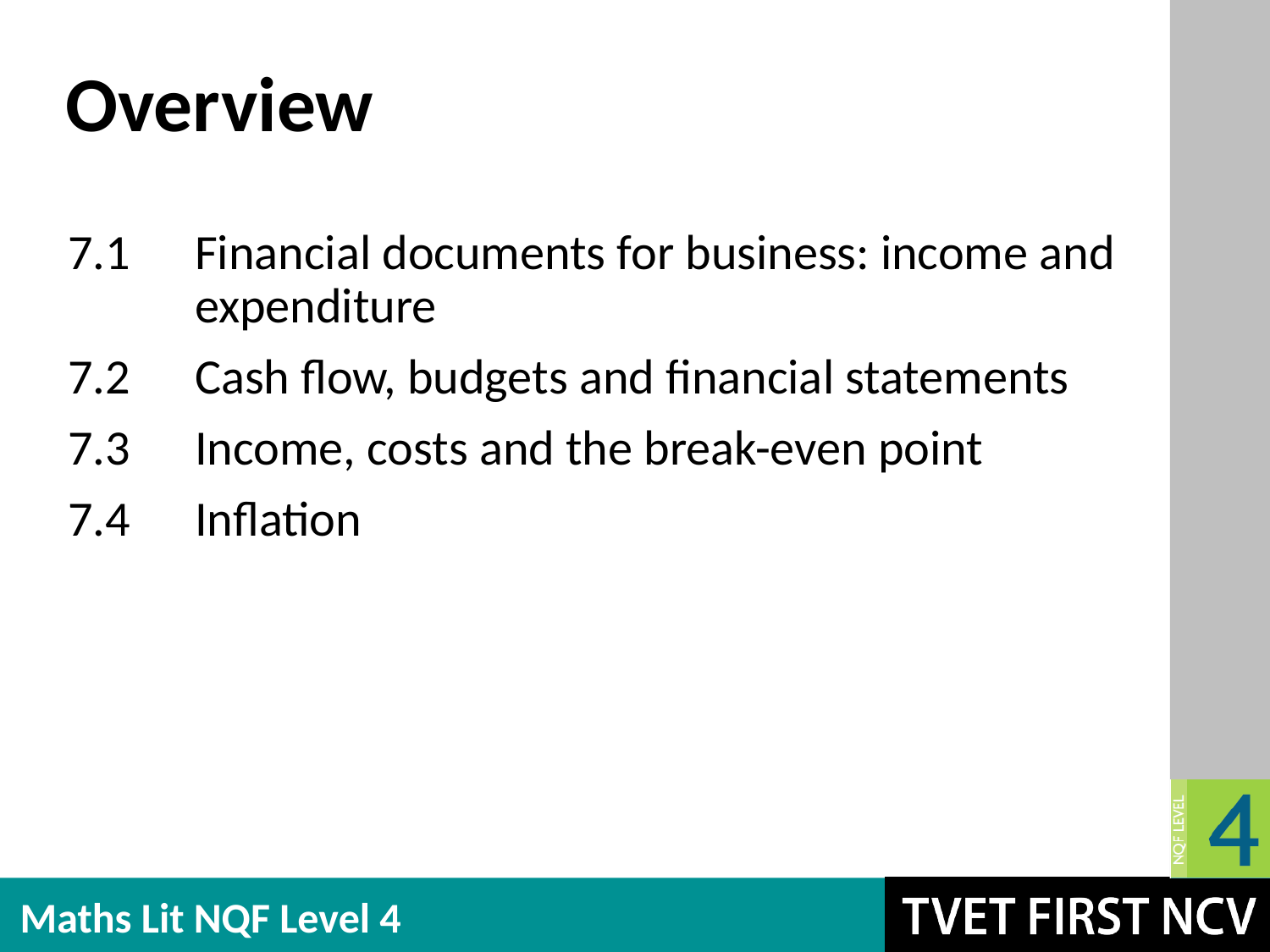

# Overview
7.1	Financial documents for business: income and 	expenditure
7.2	Cash flow, budgets and financial statements
7.3	Income, costs and the break-even point
7.4	Inflation